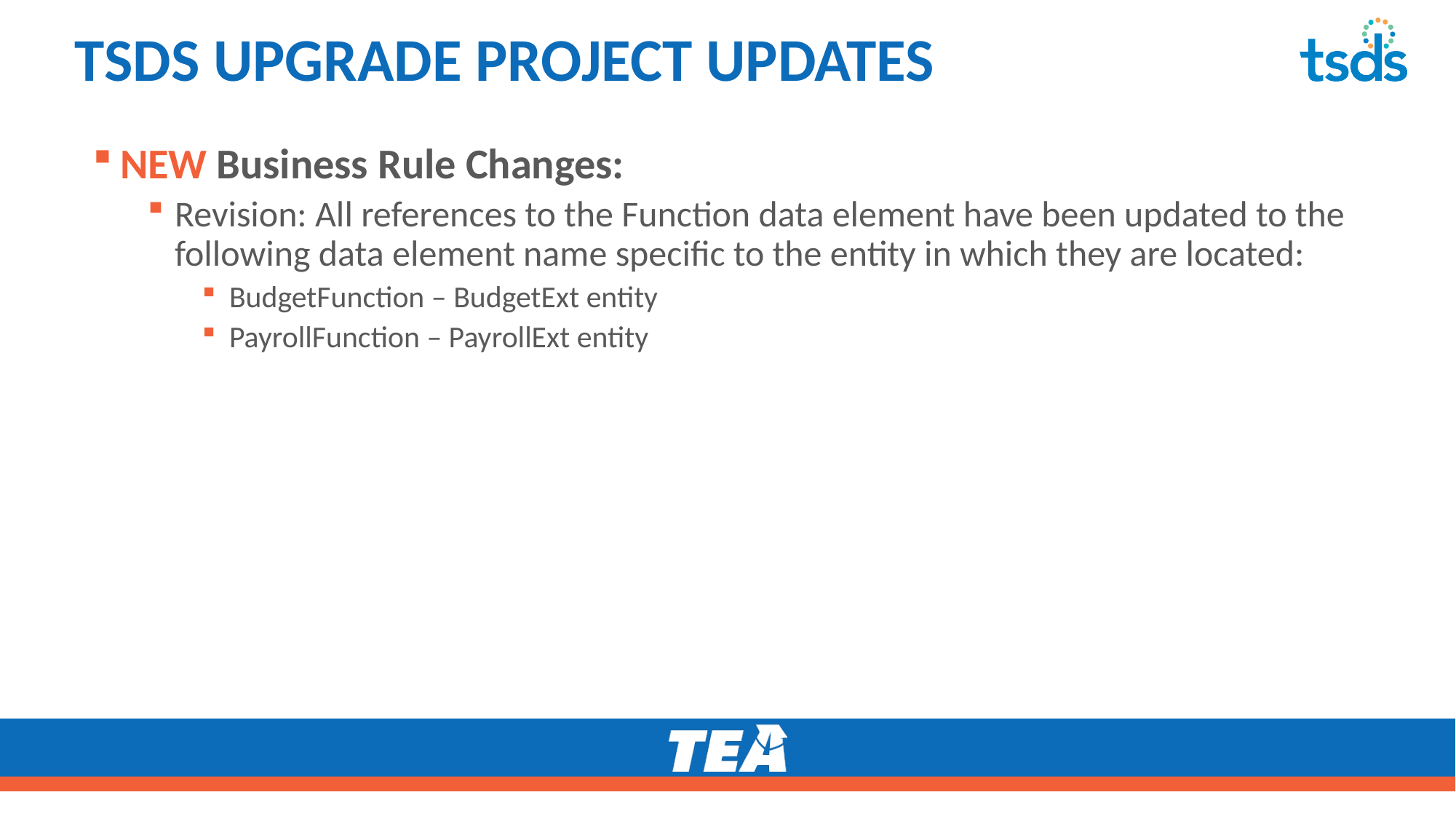

# TSDS UPGRADE PROJECT UPDATES 61

NEW Business Rule Changes:
Revision: All references to the Function data element have been updated to the following data element name specific to the entity in which they are located:
BudgetFunction – BudgetExt entity
PayrollFunction – PayrollExt entity